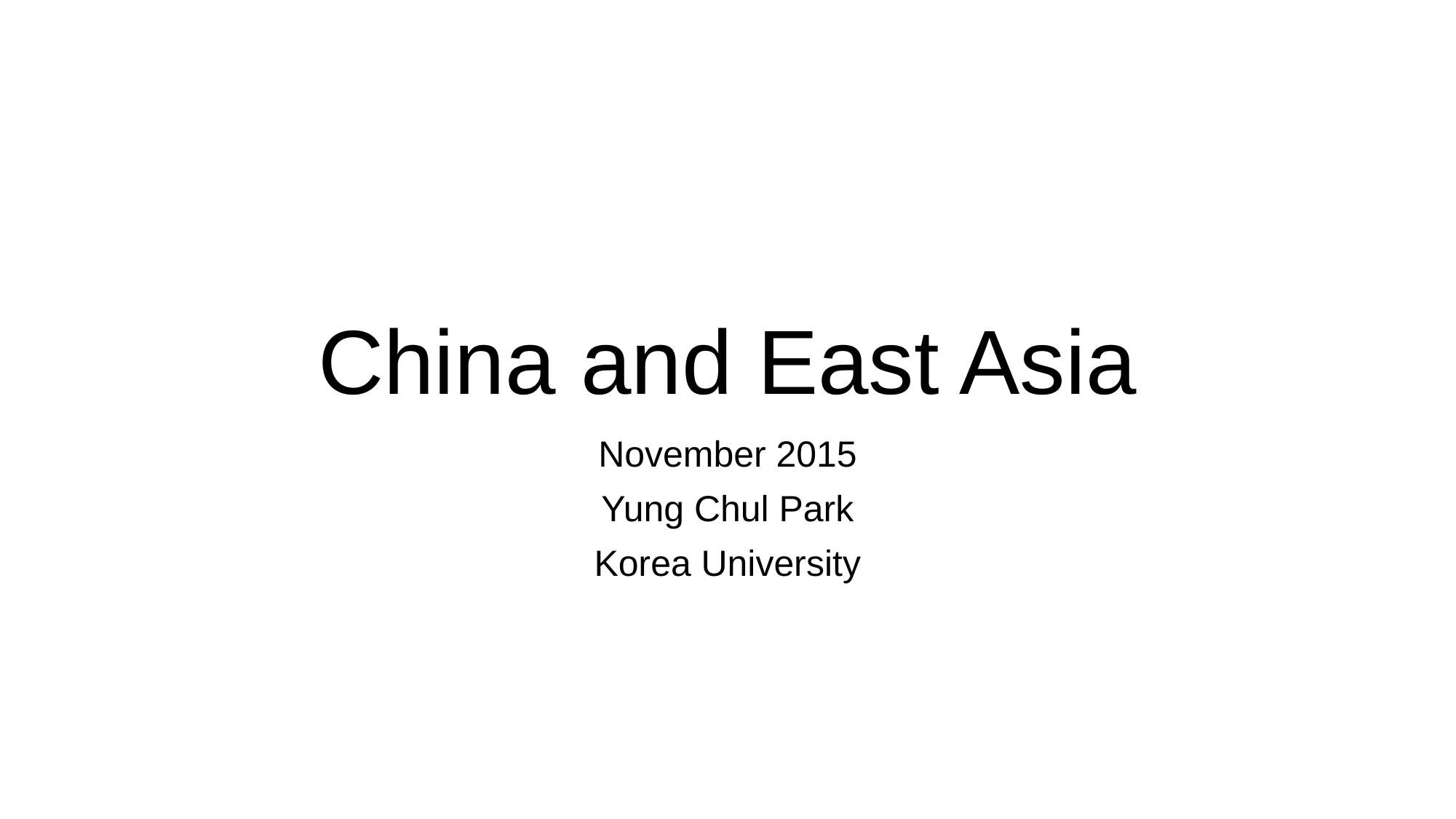

# China and East Asia
November 2015
Yung Chul Park
Korea University